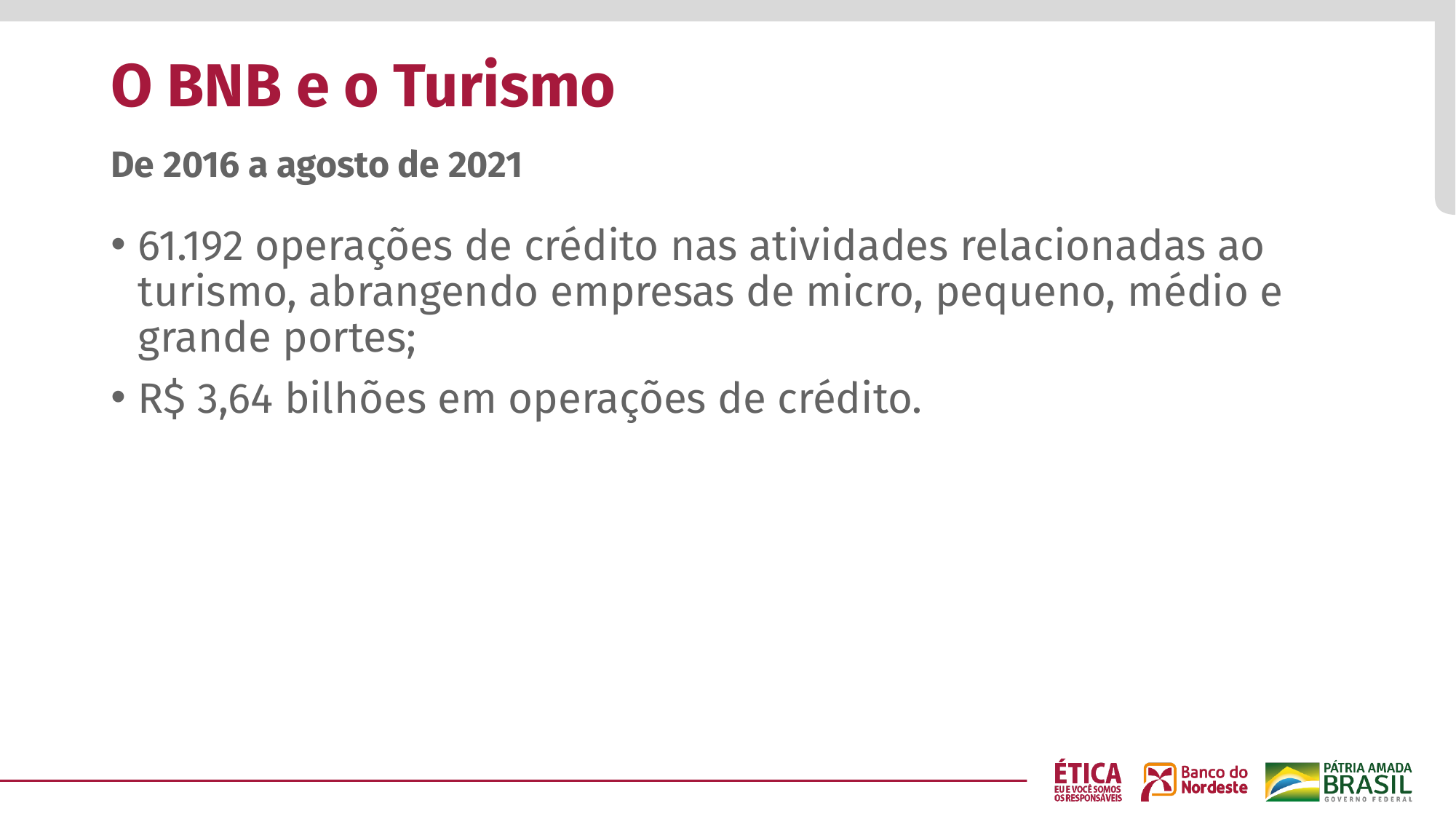

# O BNB e o Turismo De 2016 a agosto de 2021
61.192 operações de crédito nas atividades relacionadas ao turismo, abrangendo empresas de micro, pequeno, médio e grande portes;
R$ 3,64 bilhões em operações de crédito.